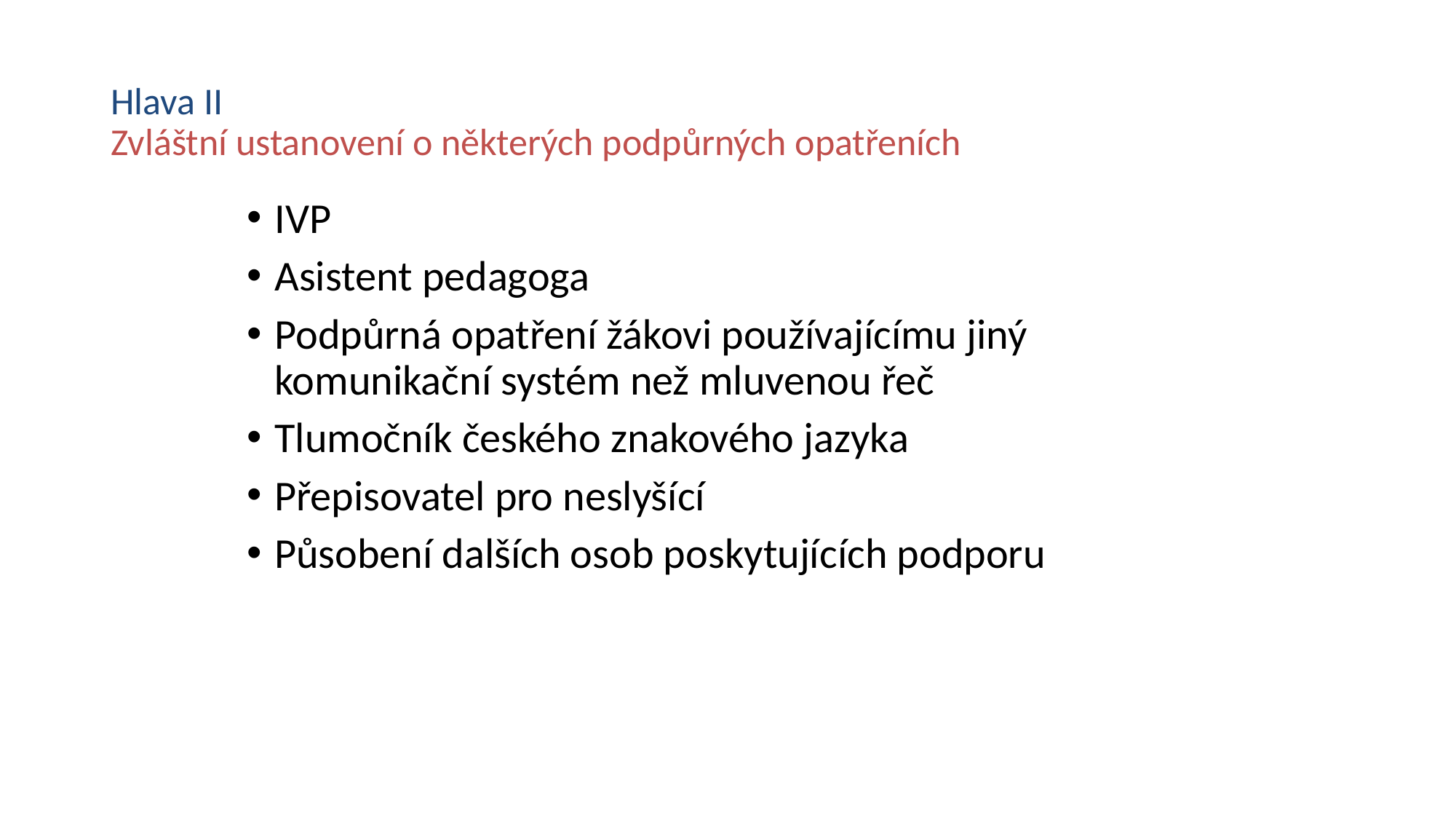

# Hlava II Zvláštní ustanovení o některých podpůrných opatřeních
IVP
Asistent pedagoga
Podpůrná opatření žákovi používajícímu jiný komunikační systém než mluvenou řeč
Tlumočník českého znakového jazyka
Přepisovatel pro neslyšící
Působení dalších osob poskytujících podporu